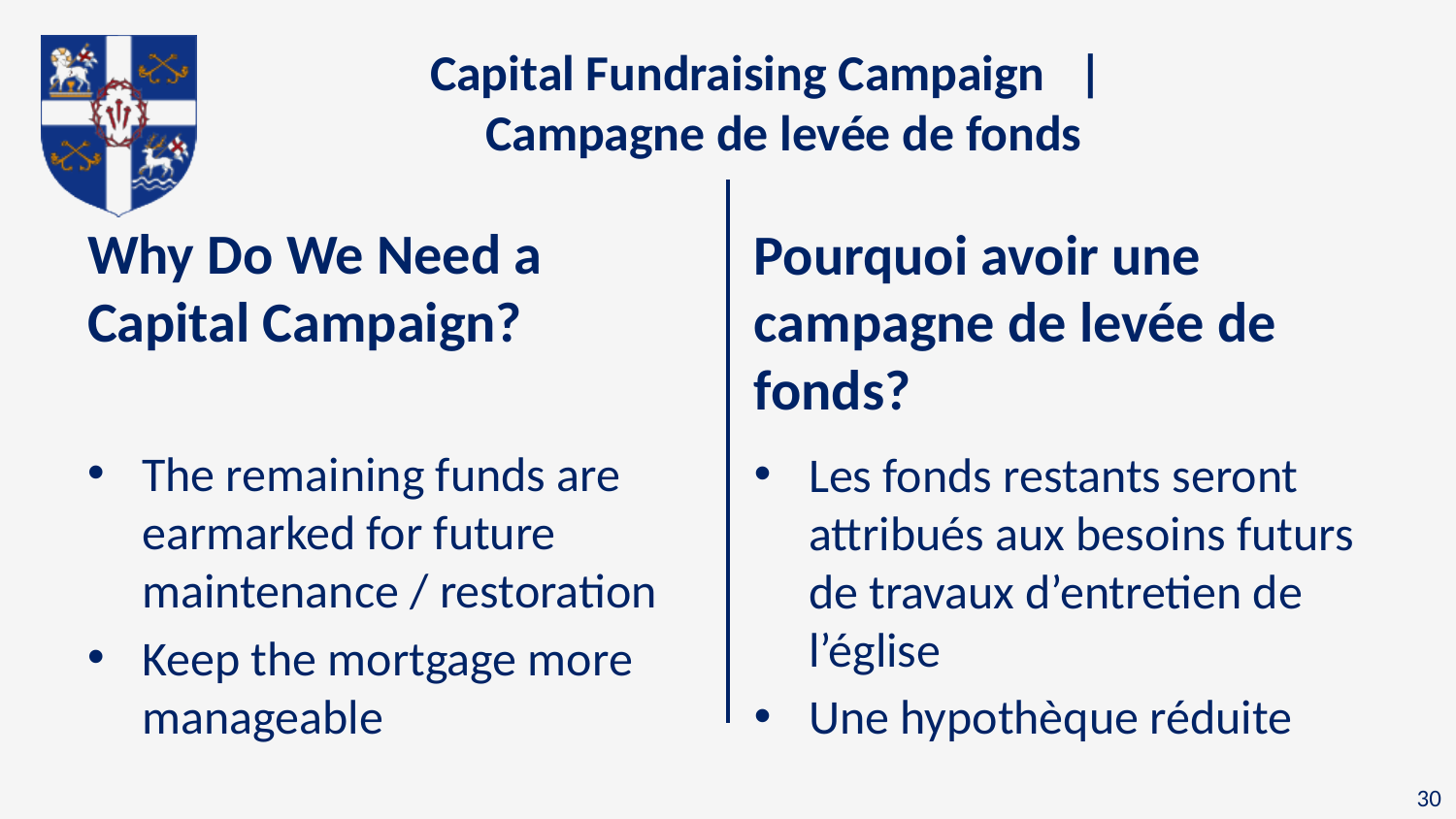

# Capital Fundraising Campaign   | Campagne de levée de fonds
Why Do We Need a Capital Campaign?
The remaining funds are earmarked for future maintenance / restoration
Keep the mortgage more manageable
Pourquoi avoir une campagne de levée de fonds?
Les fonds restants seront attribués aux besoins futurs de travaux d’entretien de l’église
Une hypothèque réduite
30